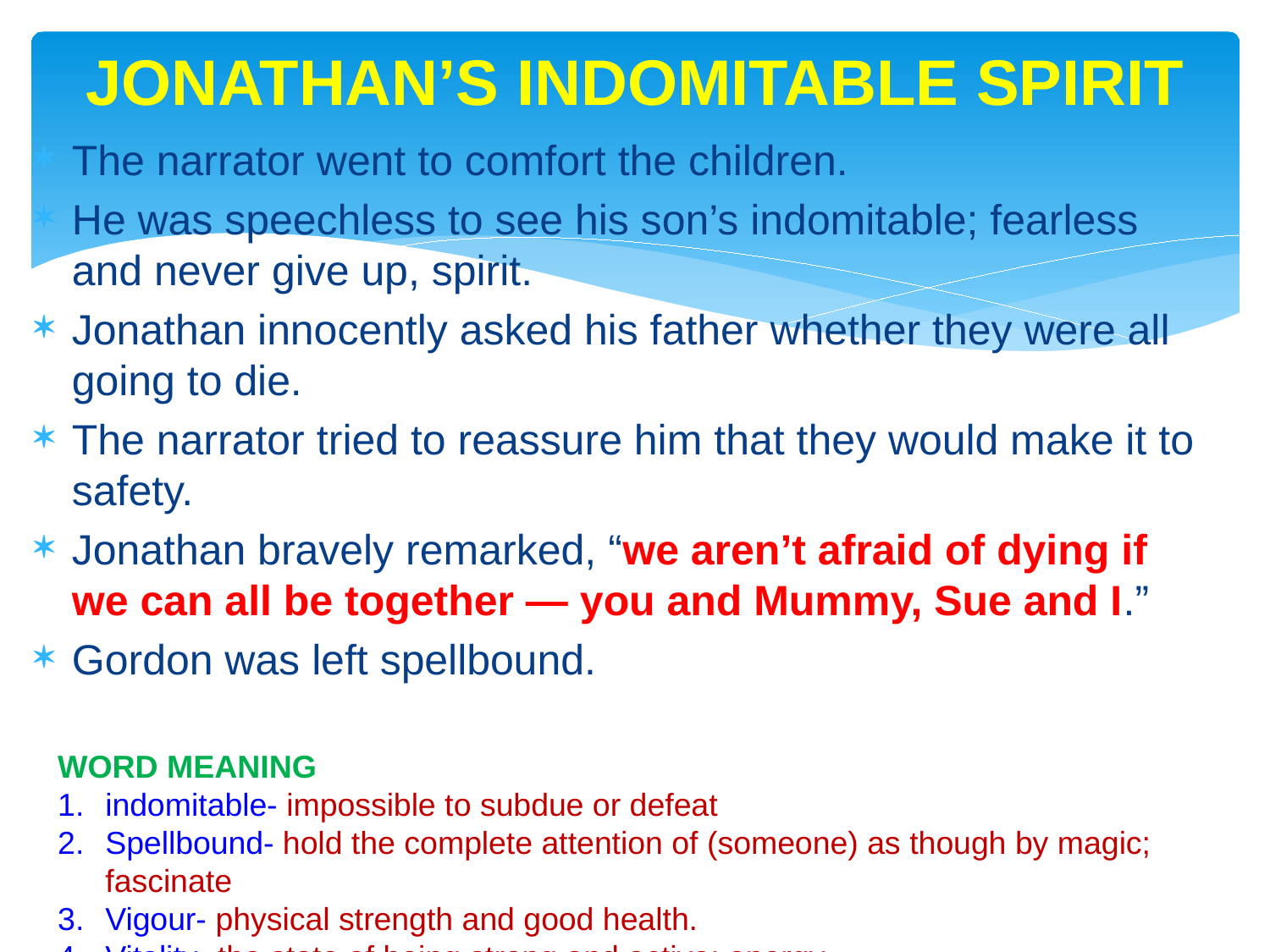

# JONATHAN’S INDOMITABLE SPIRIT
The narrator went to comfort the children.
He was speechless to see his son’s indomitable; fearless and never give up, spirit.
Jonathan innocently asked his father whether they were all going to die.
The narrator tried to reassure him that they would make it to safety.
Jonathan bravely remarked, “we aren’t afraid of dying if we can all be together — you and Mummy, Sue and I.”
Gordon was left spellbound.
WORD MEANING
indomitable- impossible to subdue or defeat
Spellbound- hold the complete attention of (someone) as though by magic; fascinate
Vigour- physical strength and good health.
Vitality- the state of being strong and active; energy